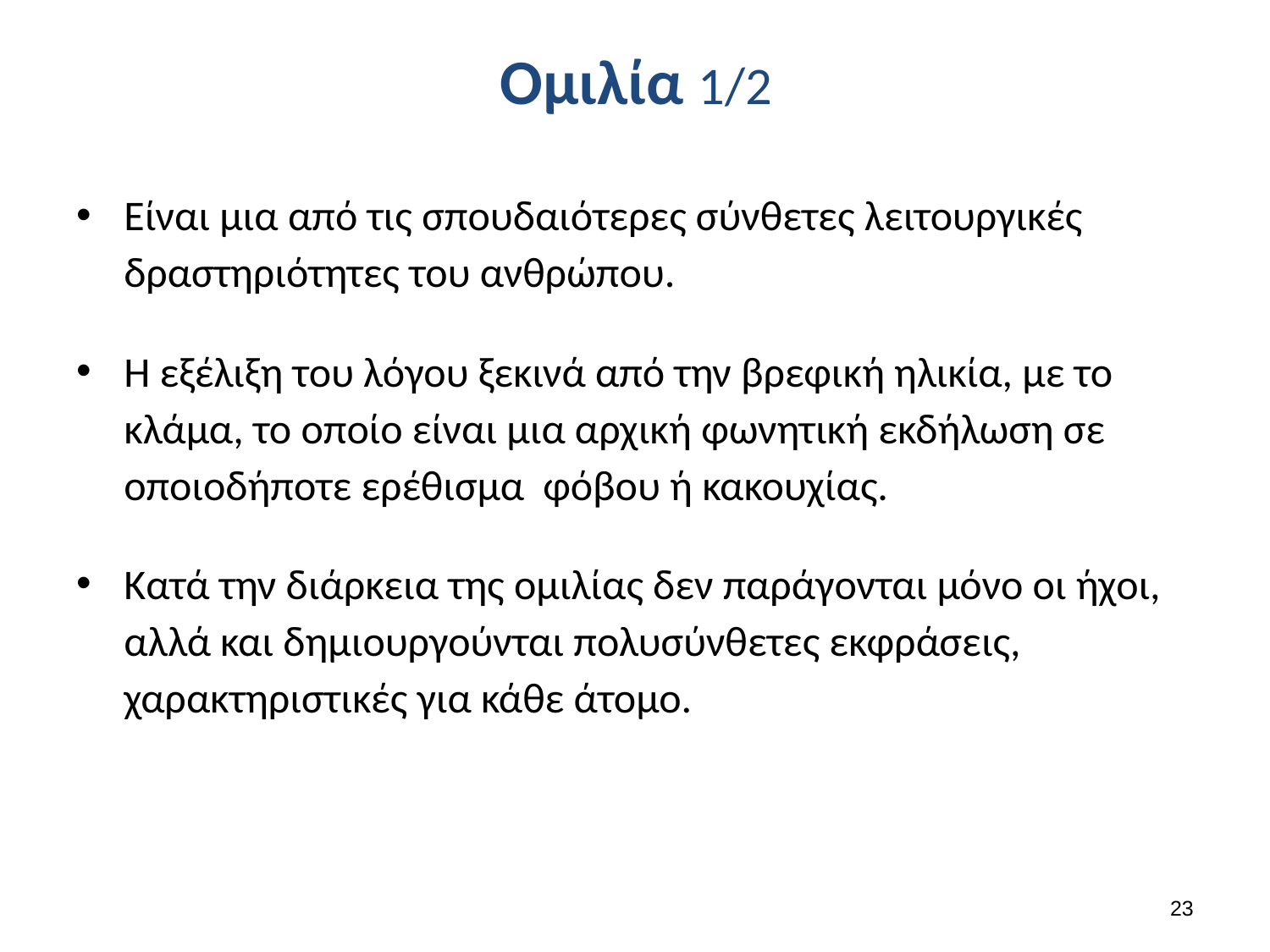

# Ομιλία 1/2
Είναι μια από τις σπουδαιότερες σύνθετες λειτουργικές δραστηριότητες του ανθρώπου.
Η εξέλιξη του λόγου ξεκινά από την βρεφική ηλικία, με το κλάμα, το οποίο είναι μια αρχική φωνητική εκδήλωση σε οποιοδήποτε ερέθισμα  φόβου ή κακουχίας.
Κατά την διάρκεια της ομιλίας δεν παράγονται μόνο οι ήχοι, αλλά και δημιουργούνται πολυσύνθετες εκφράσεις, χαρακτηριστικές για κάθε άτομο.
23